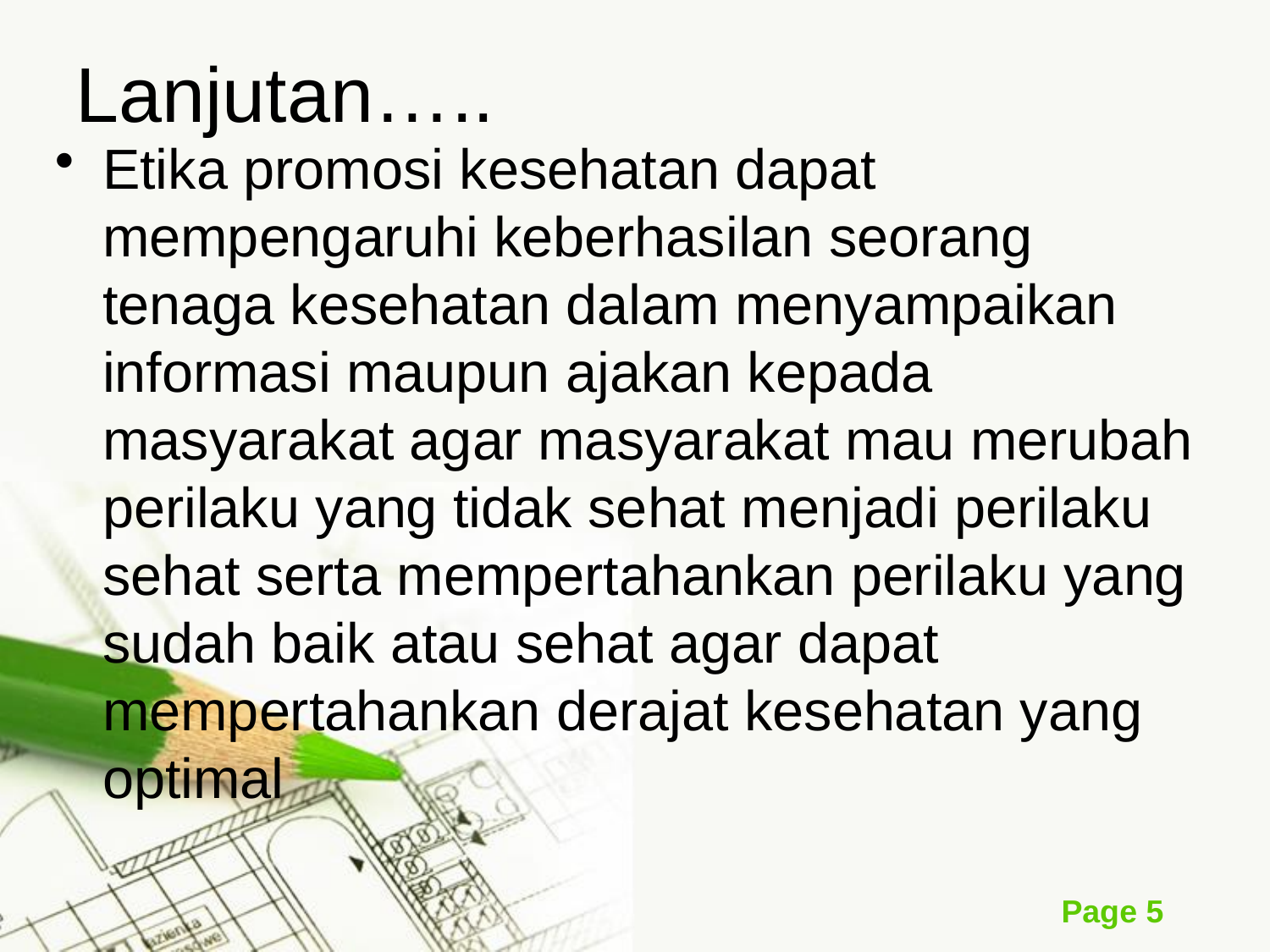

# Lanjutan…..
Etika promosi kesehatan dapat mempengaruhi keberhasilan seorang tenaga kesehatan dalam menyampaikan informasi maupun ajakan kepada masyarakat agar masyarakat mau merubah perilaku yang tidak sehat menjadi perilaku sehat serta mempertahankan perilaku yang sudah baik atau sehat agar dapat mempertahankan derajat kesehatan yang optimal